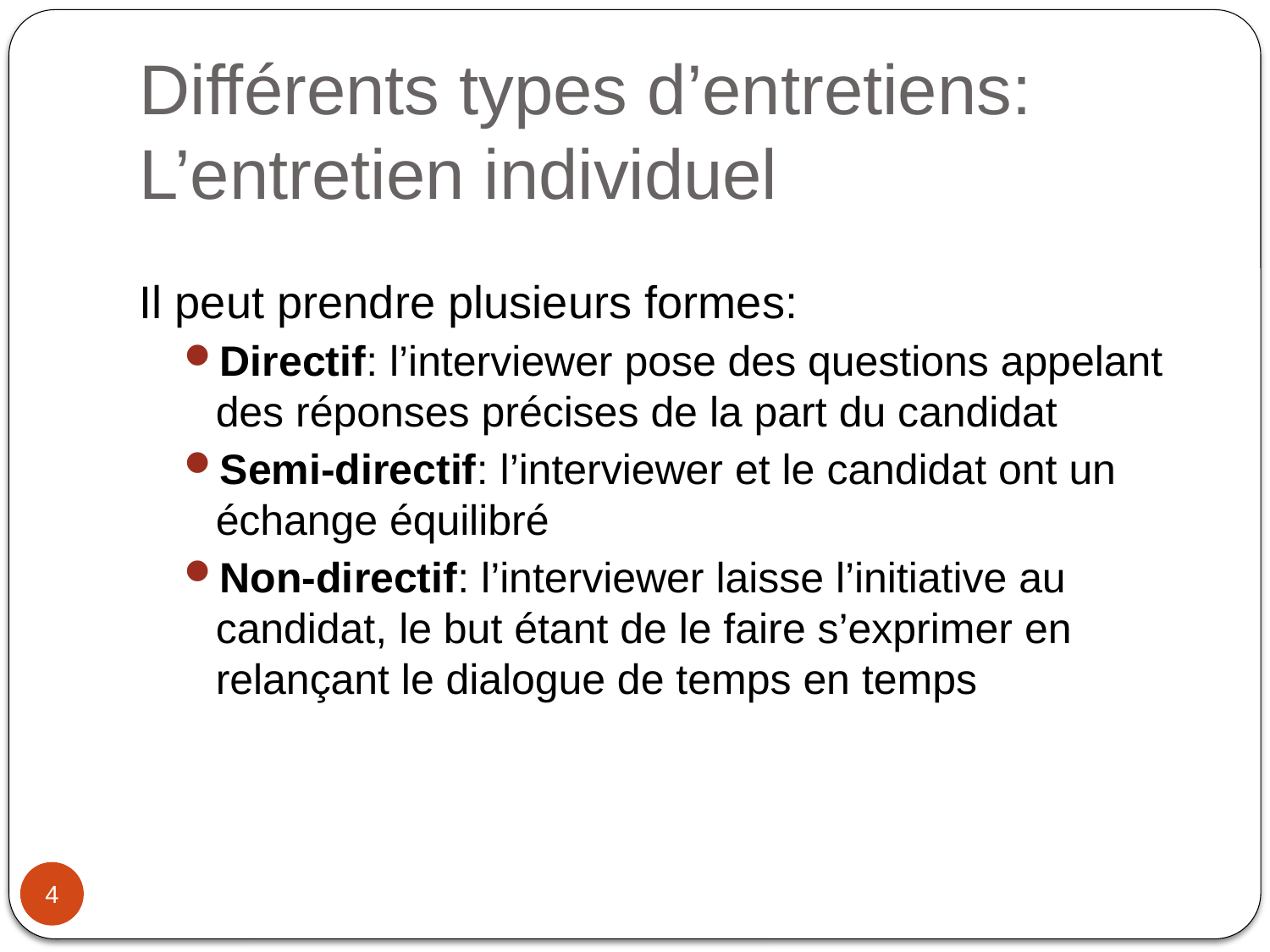

# Différents types d’entretiens: L’entretien individuel

Il peut prendre plusieurs formes:
Directif: l’interviewer pose des questions appelant des réponses précises de la part du candidat
Semi-directif: l’interviewer et le candidat ont un échange équilibré
Non-directif: l’interviewer laisse l’initiative au candidat, le but étant de le faire s’exprimer en relançant le dialogue de temps en temps
4